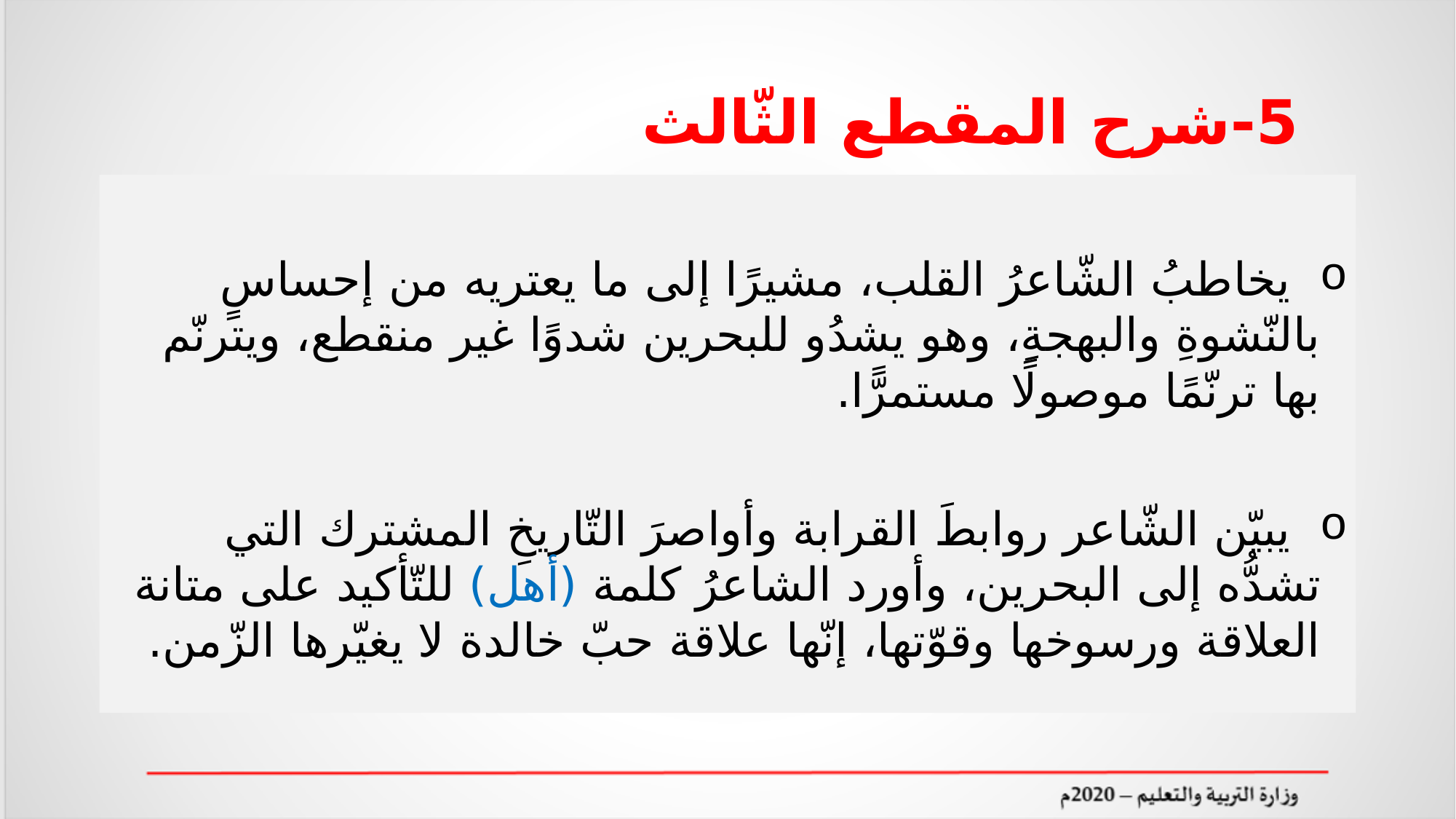

# 5-شرح المقطع الثّالث

  يخاطبُ الشّاعرُ القلب، مشيرًا إلى ما يعتريه من إحساسٍ بالنّشوةِ والبهجةِ، وهو يشدُو للبحرين شدوًا غير منقطع، ويترنّم بها ترنّمًا موصولًا مستمرًّا.

  يبيّن الشّاعر روابطَ القرابة وأواصرَ التّاريخِ المشترك التي تشدُّه إلى البحرين، وأورد الشاعرُ كلمة (أهل) للتّأكيد على متانة العلاقة ورسوخها وقوّتها، إنّها علاقة حبّ خالدة لا يغيّرها الزّمن.